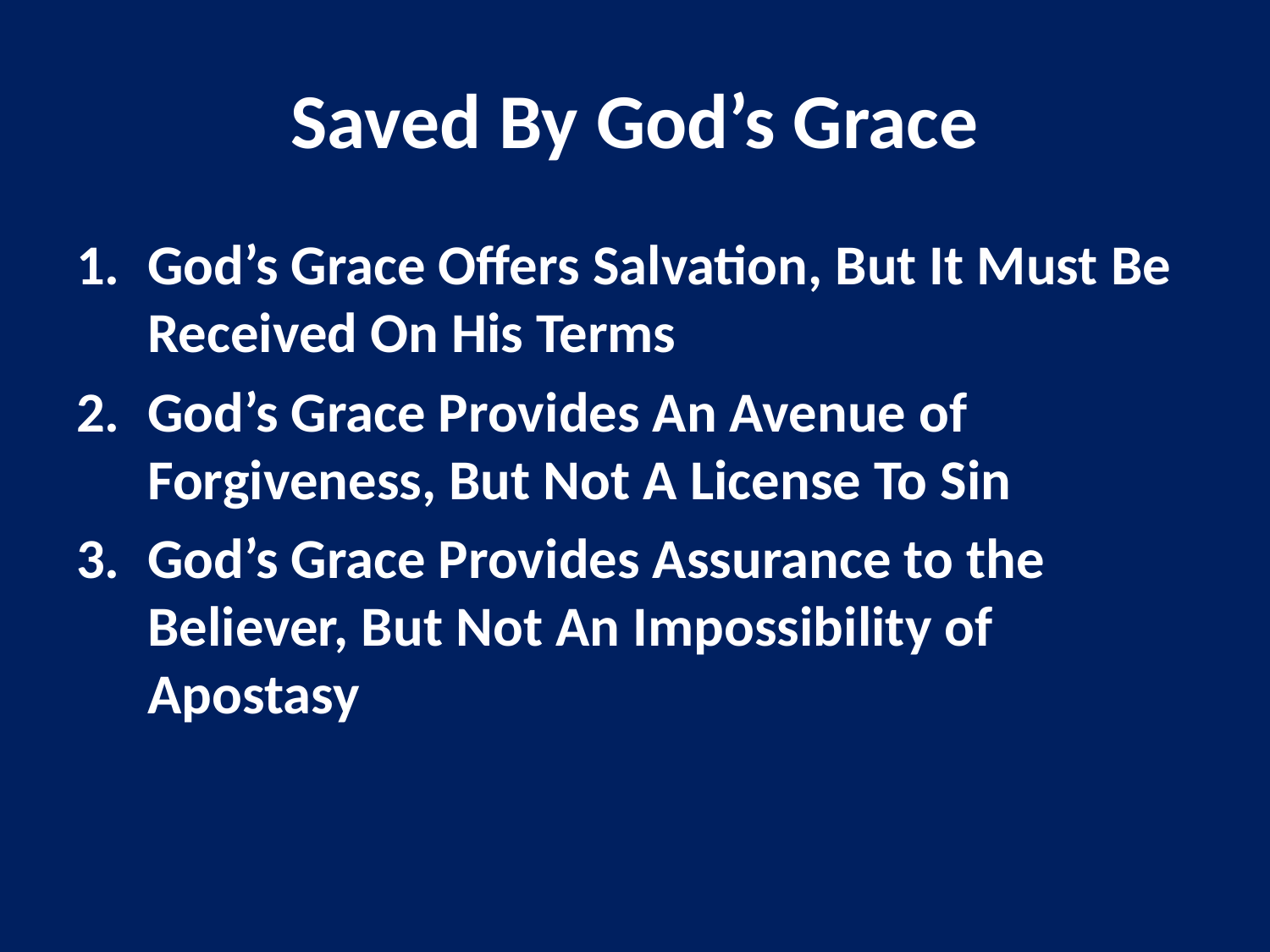

# Saved By God’s Grace
God’s Grace Offers Salvation, But It Must Be Received On His Terms
God’s Grace Provides An Avenue of Forgiveness, But Not A License To Sin
God’s Grace Provides Assurance to the Believer, But Not An Impossibility of Apostasy